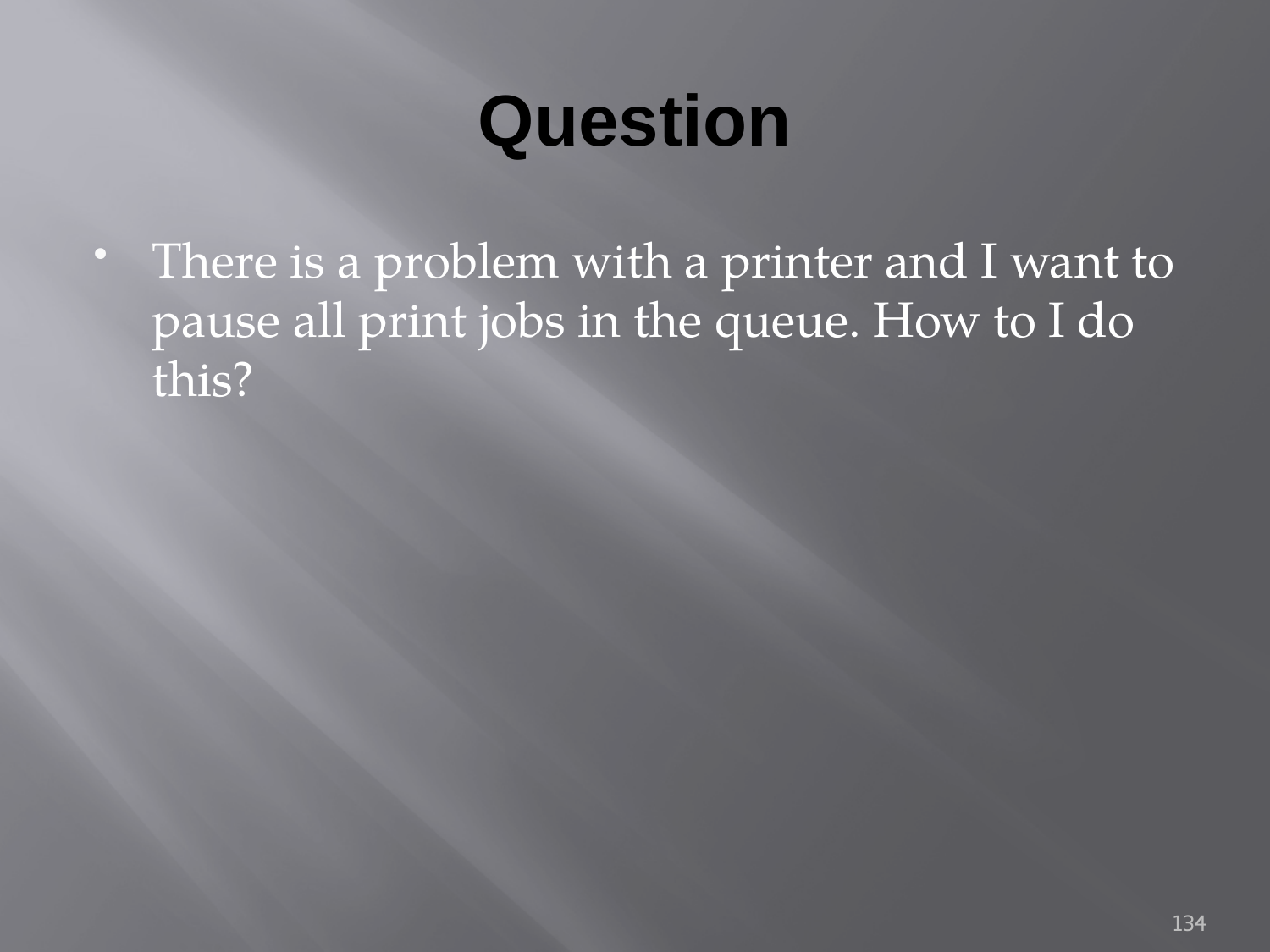

# Question
There is a problem with a printer and I want to pause all print jobs in the queue. How to I do this?
134